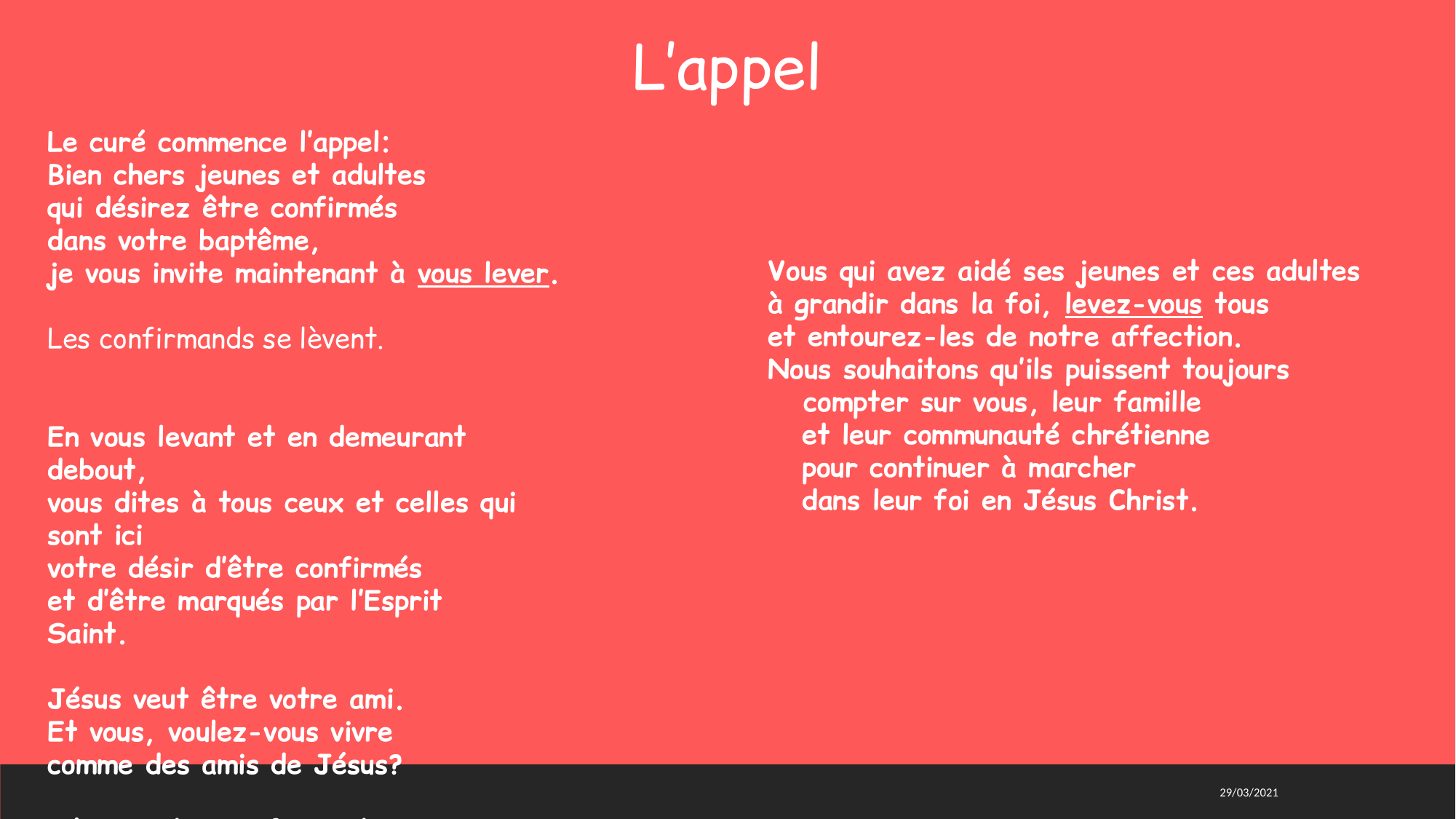

L’appel
Le curé commence l’appel:
Bien chers jeunes et adultes
qui désirez être confirmés
dans votre baptême,
je vous invite maintenant à vous lever.

Les confirmands se lèvent.

En vous levant et en demeurant debout,
vous dites à tous ceux et celles qui sont ici
votre désir d’être confirmés
et d’être marqués par l’Esprit Saint.

Jésus veut être votre ami.
Et vous, voulez-vous vivre
comme des amis de Jésus?

Réponse des Confirmands : Oui, je le veux.

Vous qui avez aidé ses jeunes et ces adultes
à grandir dans la foi, levez-vous tous
et entourez-les de notre affection.
Nous souhaitons qu’ils puissent toujours
   compter sur vous, leur famille
et leur communauté chrétienne
pour continuer à marcher
dans leur foi en Jésus Christ.

29/03/2021